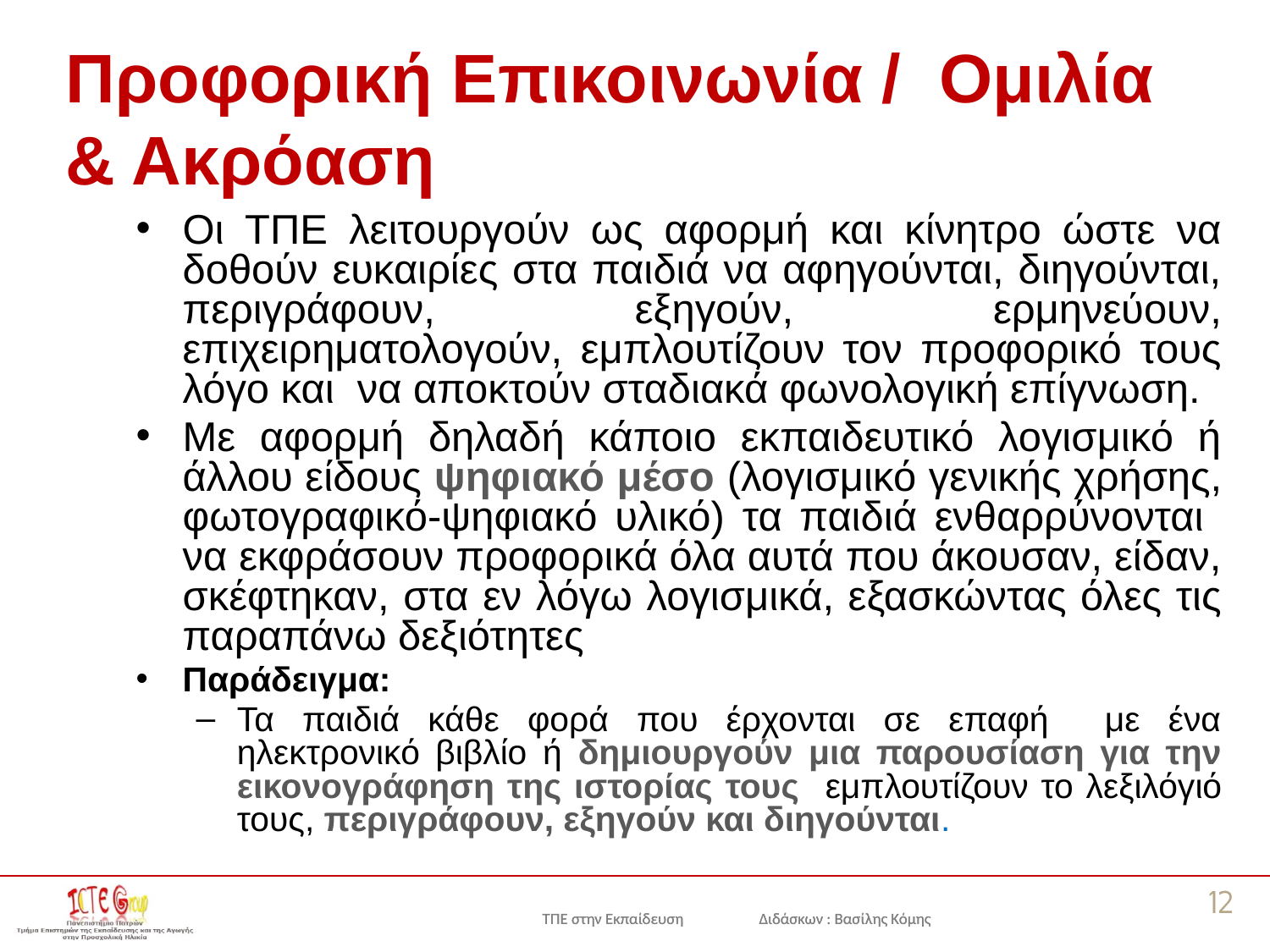

Προφορική Επικοινωνία /  Ομιλία & Ακρόαση
Οι ΤΠΕ λειτουργούν ως αφορμή και κίνητρο ώστε να δοθούν ευκαιρίες στα παιδιά να αφηγούνται, διηγούνται, περιγράφουν, εξηγούν, ερμηνεύουν, επιχειρηματολογούν, εμπλουτίζουν τον προφορικό τους λόγο και  να αποκτούν σταδιακά φωνολογική επίγνωση.
Με αφορμή δηλαδή κάποιο εκπαιδευτικό λογισμικό ή άλλου είδους ψηφιακό μέσο (λογισμικό γενικής χρήσης, φωτογραφικό-ψηφιακό υλικό) τα παιδιά ενθαρρύνονται  να εκφράσουν προφορικά όλα αυτά που άκουσαν, είδαν, σκέφτηκαν, στα εν λόγω λογισμικά, εξασκώντας όλες τις παραπάνω δεξιότητες
Παράδειγμα:
Τα παιδιά κάθε φορά που έρχονται σε επαφή  με ένα ηλεκτρονικό βιβλίο ή δημιουργούν μια παρουσίαση για την εικονογράφηση της ιστορίας τους  εμπλουτίζουν το λεξιλόγιό τους, περιγράφουν, εξηγούν και διηγούνται.
12